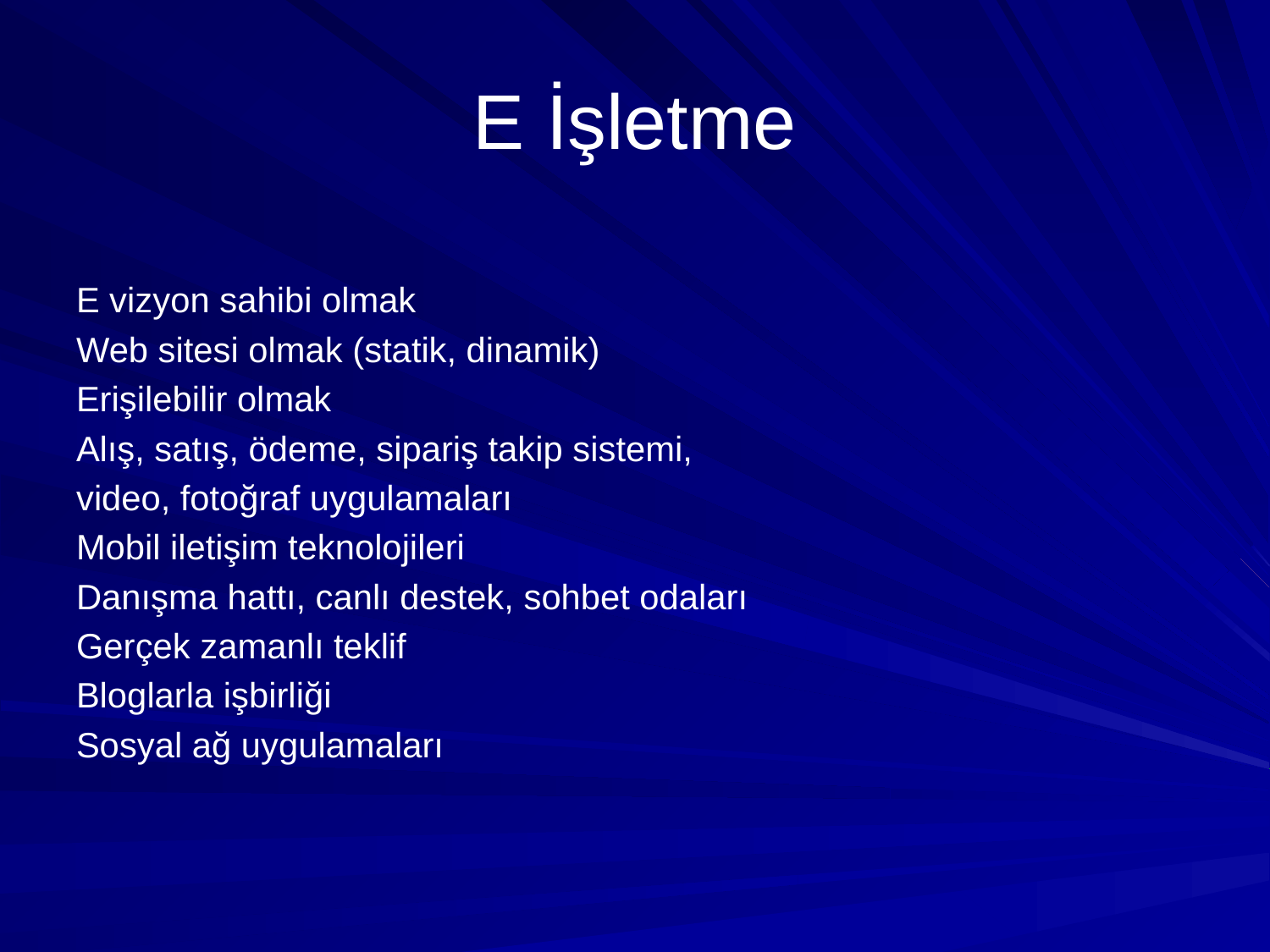

# E İşletme

E vizyon sahibi olmak
Web sitesi olmak (statik, dinamik)
Erişilebilir olmak
Alış, satış, ödeme, sipariş takip sistemi,
video, fotoğraf uygulamaları
Mobil iletişim teknolojileri
Danışma hattı, canlı destek, sohbet odaları
Gerçek zamanlı teklif
Bloglarla işbirliği
Sosyal ağ uygulamaları